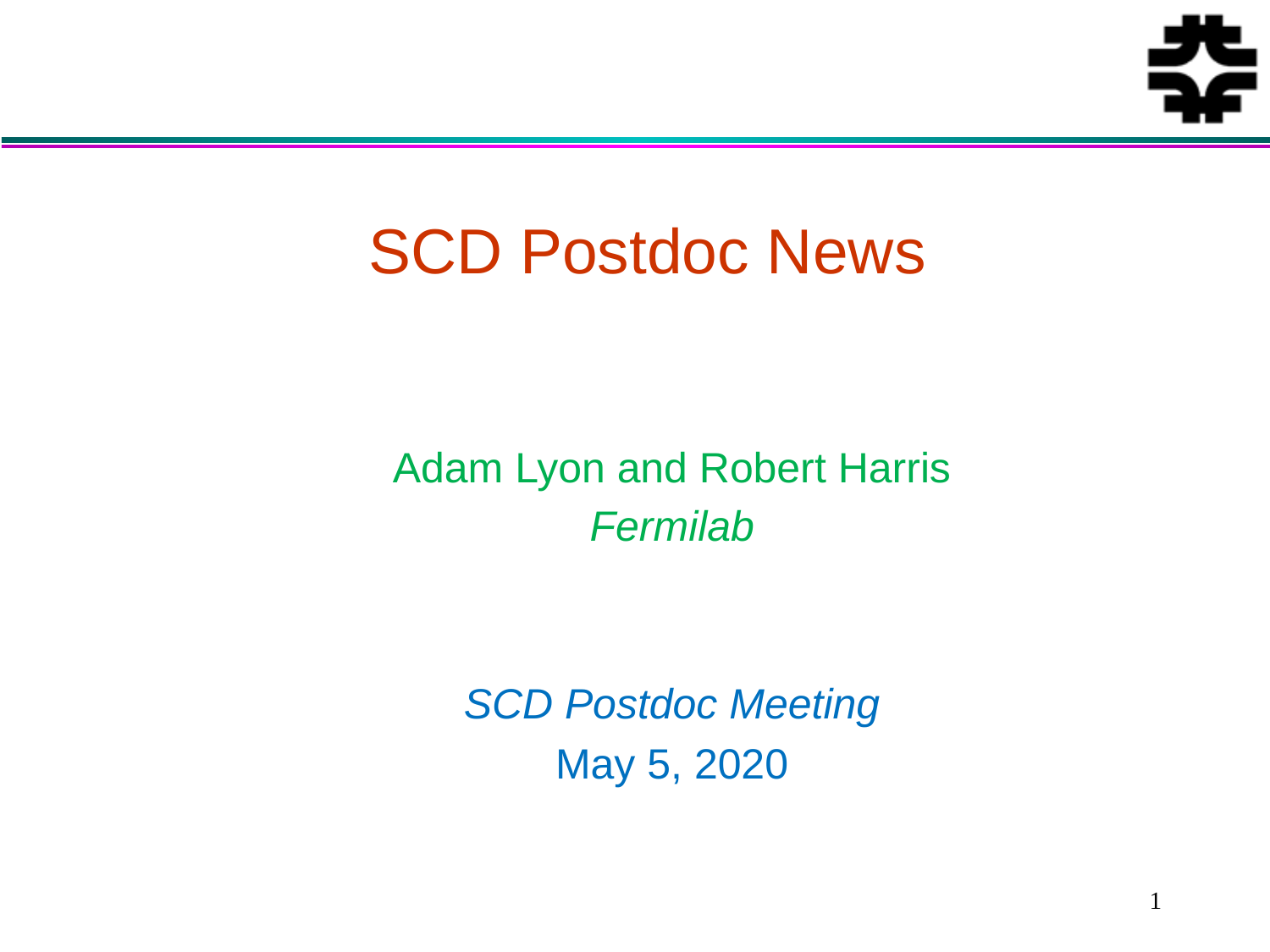

# SCD Postdoc News
Adam Lyon and Robert Harris
Fermilab

SCD Postdoc Meeting
May 5, 2020
1